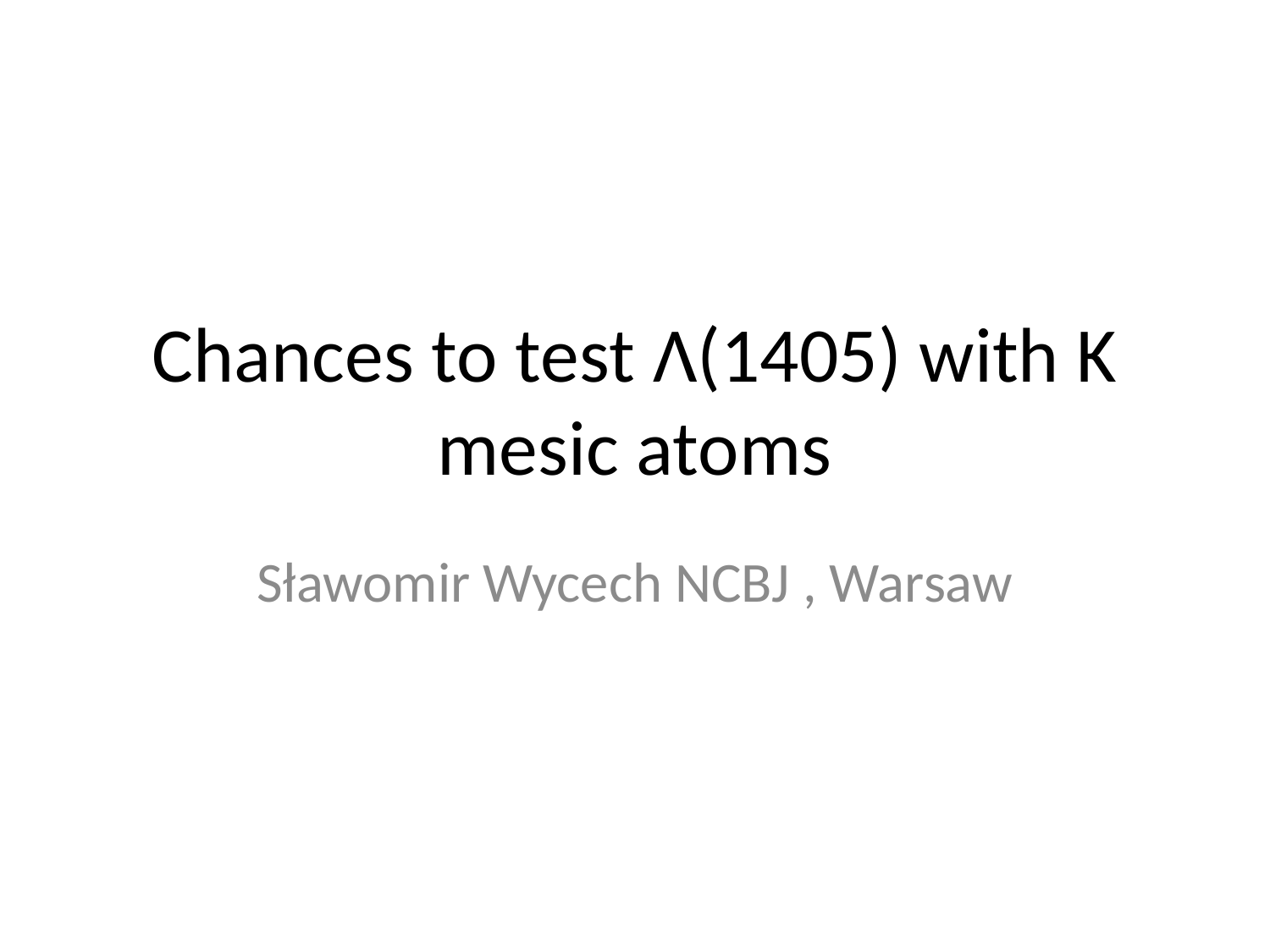

# Chances to test Λ(1405) with K mesic atoms
Sławomir Wycech NCBJ , Warsaw